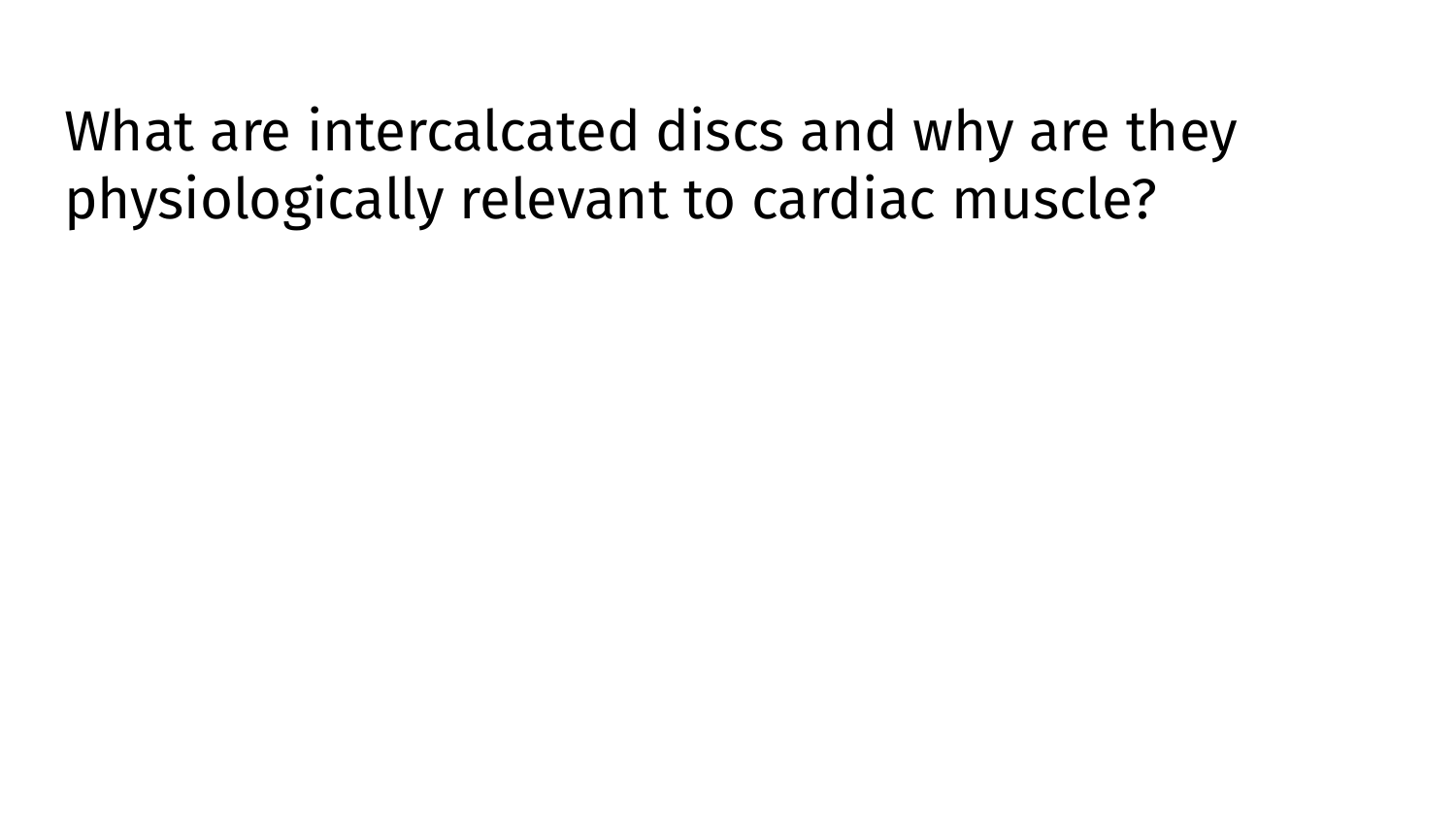

# What are intercalcated discs and why are they physiologically relevant to cardiac muscle?